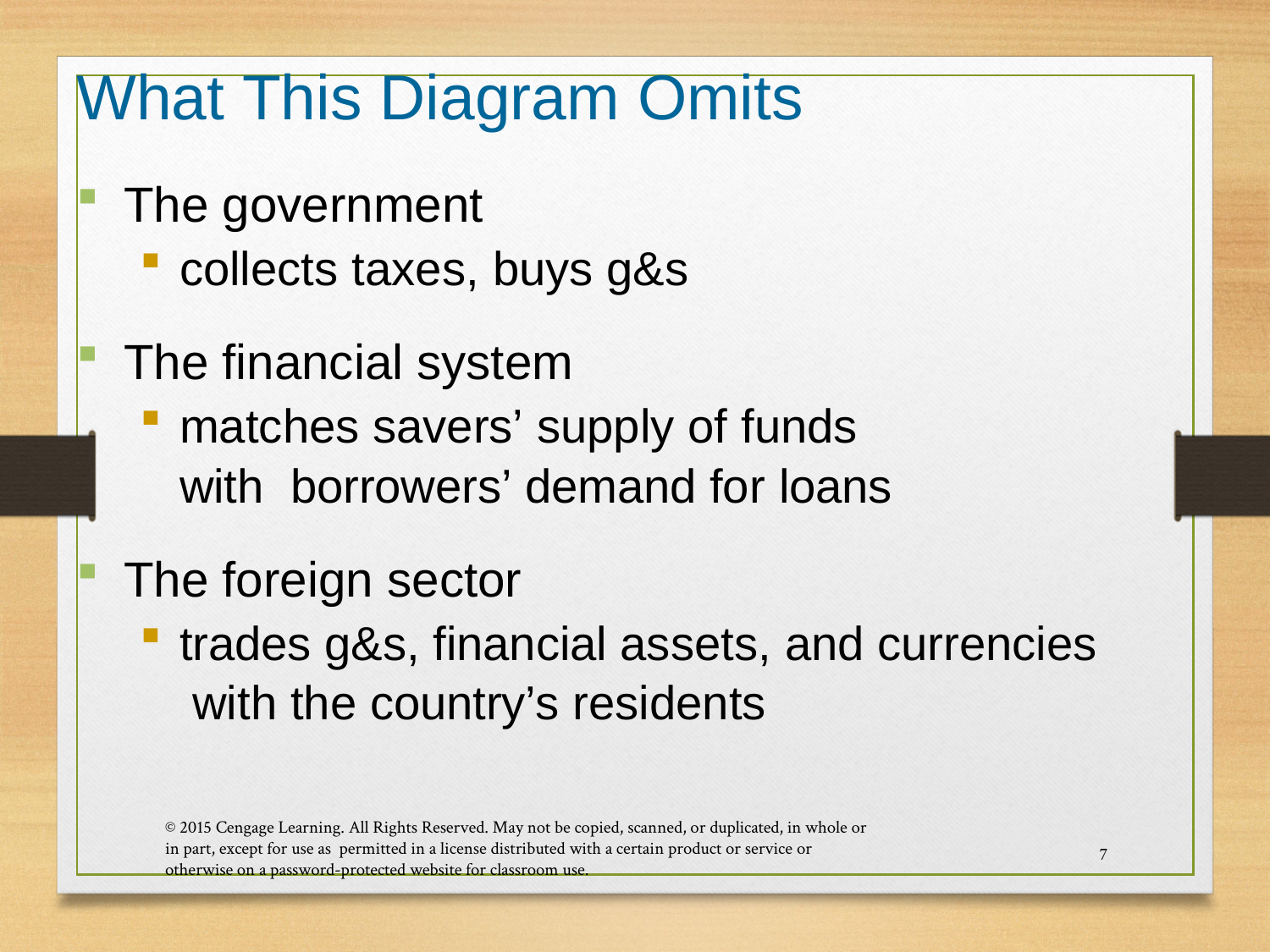

# What This Diagram Omits
The government
collects taxes, buys g&s
The financial system
matches savers’ supply of funds with  borrowers’ demand for loans
The foreign sector
trades g&s, financial assets, and currencies  with the country’s residents
© 2015 Cengage Learning. All Rights Reserved. May not be copied, scanned, or duplicated, in whole or in part, except for use as  permitted in a license distributed with a certain product or service or otherwise on a password-protected website for classroom use.
7